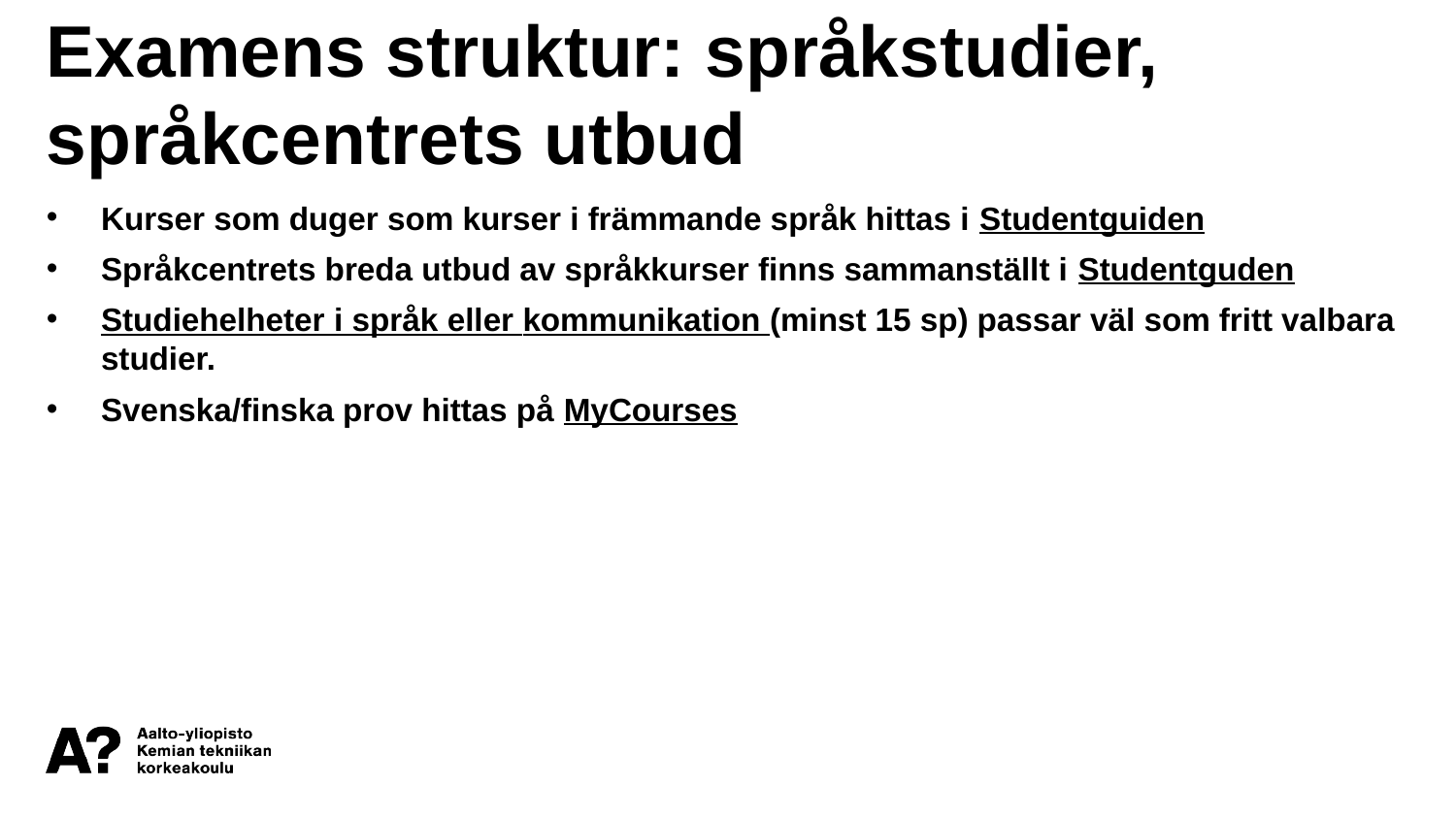

Examens struktur: språkstudier, språkcentrets utbud
Kurser som duger som kurser i främmande språk hittas i Studentguiden
Språkcentrets breda utbud av språkkurser finns sammanställt i Studentguden
Studiehelheter i språk eller kommunikation (minst 15 sp) passar väl som fritt valbara studier.
Svenska/finska prov hittas på MyCourses